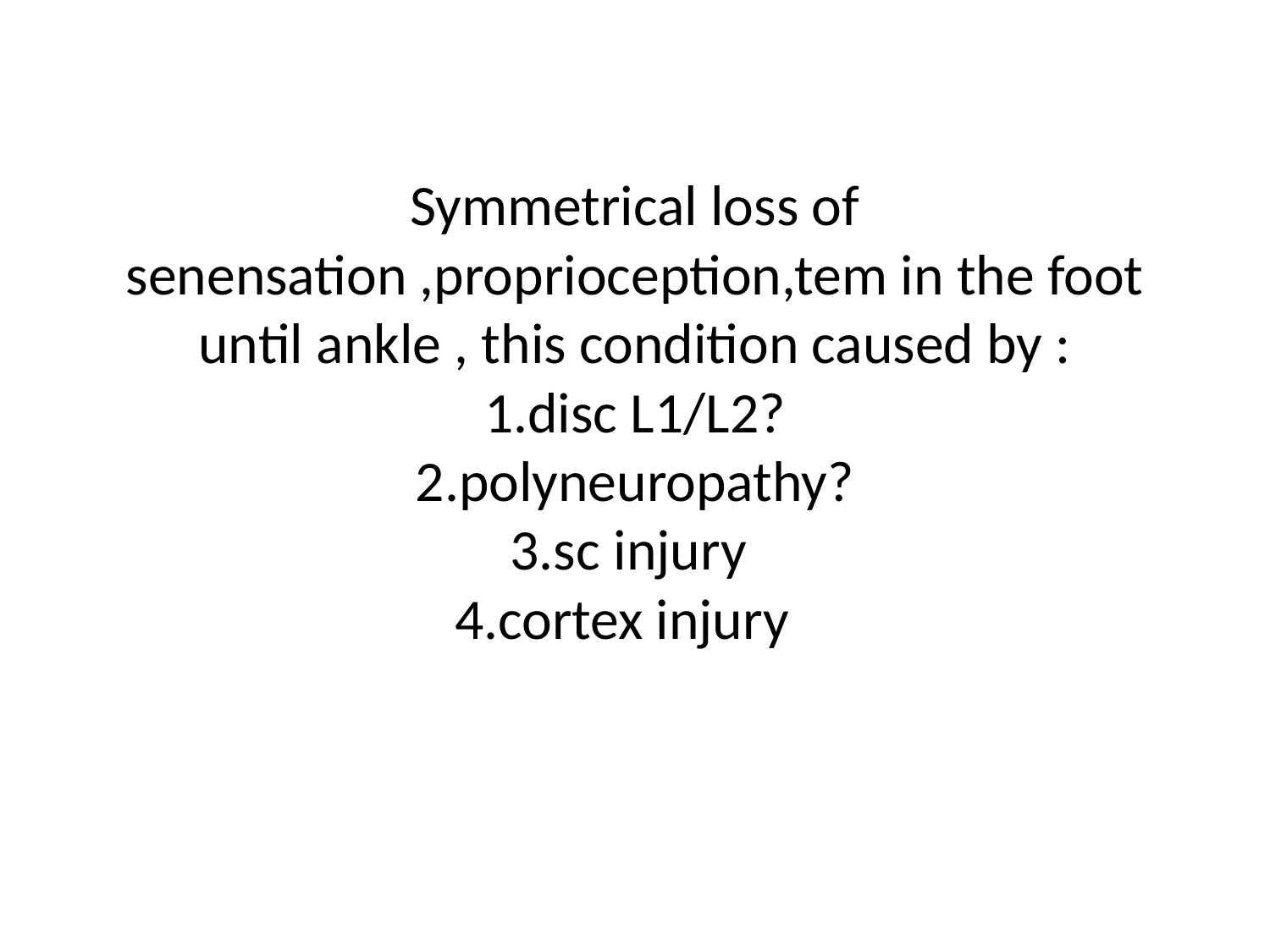

# Symmetrical loss of senensation ,proprioception,tem in the foot until ankle , this condition caused by : 1.disc L1/L2? 2.polyneuropathy? 3.sc injury 4.cortex injury